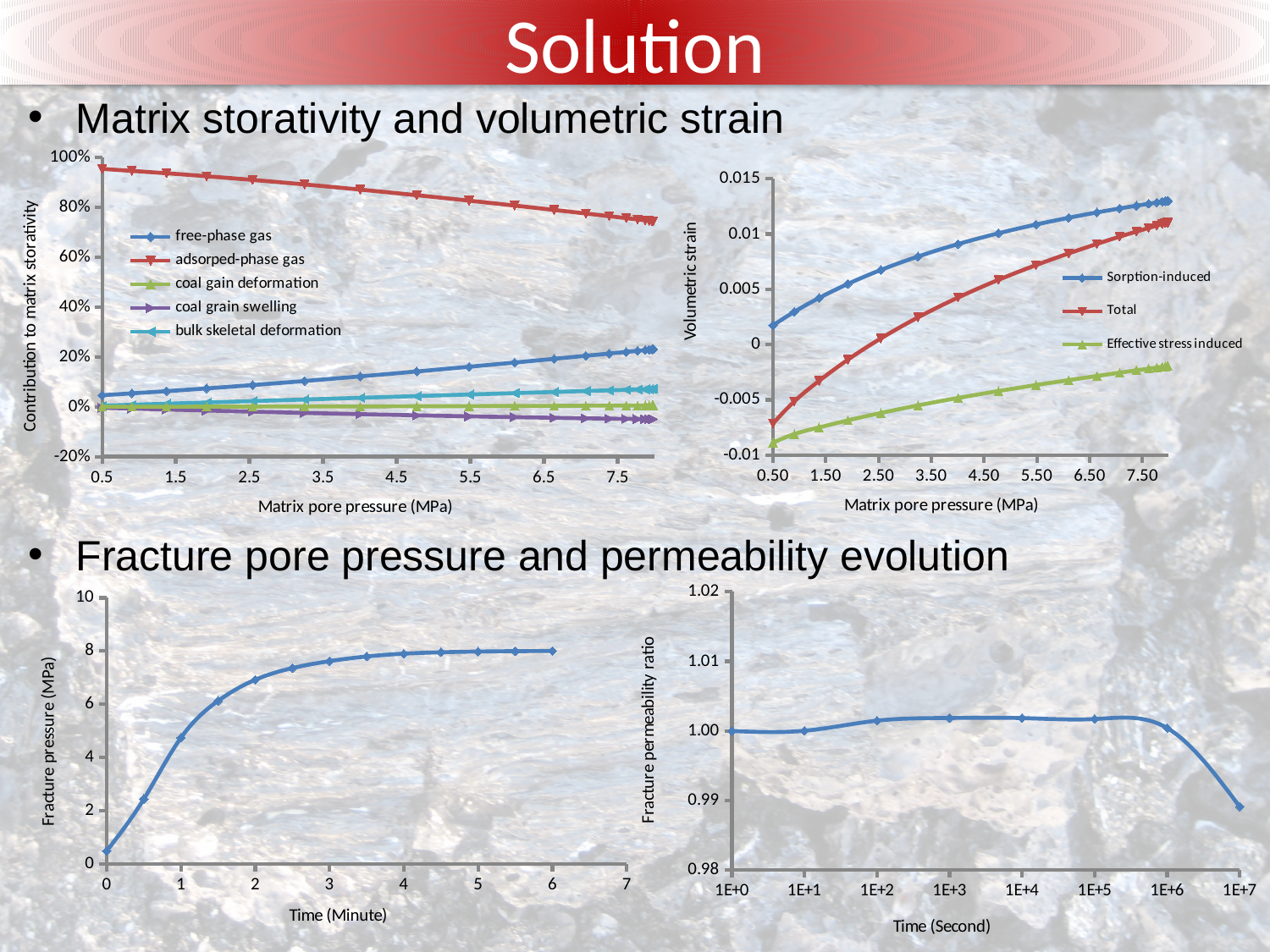

# Solution
Matrix storativity and volumetric strain

### Chart

| Category |  |  |  |  |  |
|---|---|---|---|---|---|

### Chart

| Category |  |  |  |
|---|---|---|---|
Fracture pore pressure and permeability evolution

### Chart

| Category |  |
|---|---|

### Chart

| Category |  |
|---|---|